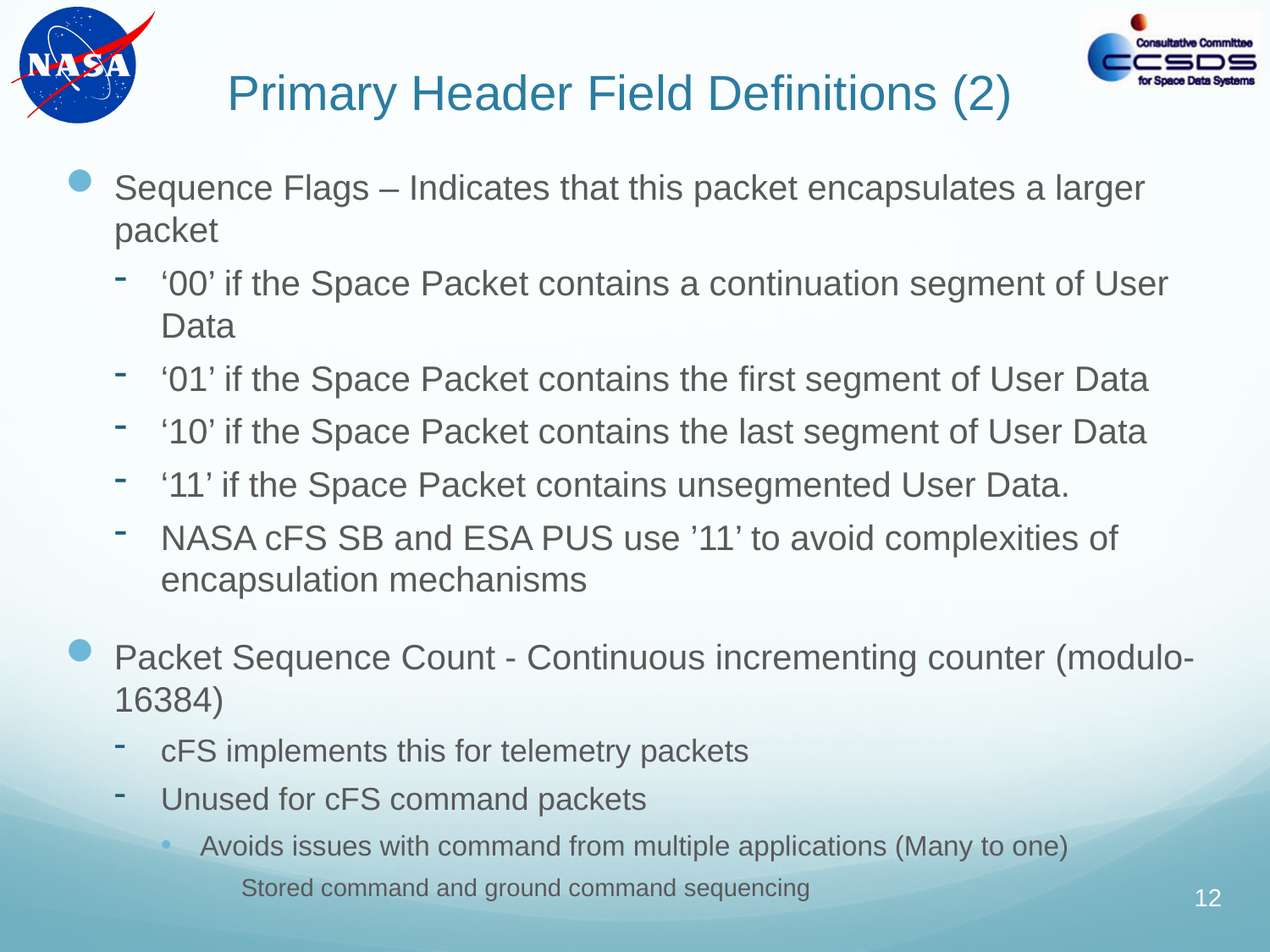

# Primary Header Field Definitions (2)
Sequence Flags – Indicates that this packet encapsulates a larger packet
‘00’ if the Space Packet contains a continuation segment of User Data
‘01’ if the Space Packet contains the first segment of User Data
‘10’ if the Space Packet contains the last segment of User Data
‘11’ if the Space Packet contains unsegmented User Data.
NASA cFS SB and ESA PUS use ’11’ to avoid complexities of encapsulation mechanisms
Packet Sequence Count - Continuous incrementing counter (modulo-16384)
cFS implements this for telemetry packets
Unused for cFS command packets
Avoids issues with command from multiple applications (Many to one)
Stored command and ground command sequencing

12